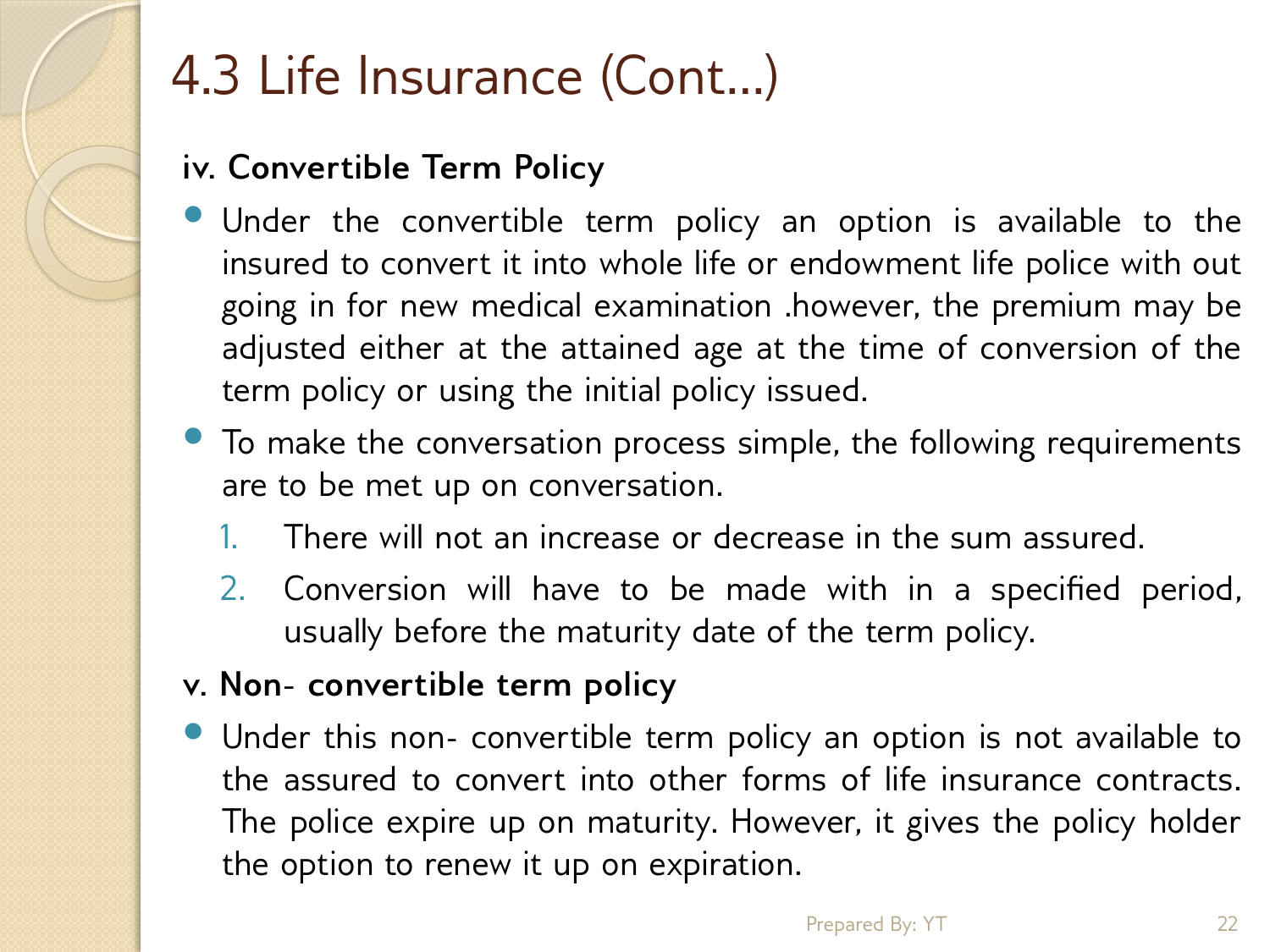

# 4.3 Life Insurance (Cont…)
iv. Convertible Term Policy
Under the convertible term policy an option is available to the insured to convert it into whole life or endowment life police with out going in for new medical examination .however, the premium may be adjusted either at the attained age at the time of conversion of the term policy or using the initial policy issued.
To make the conversation process simple, the following requirements are to be met up on conversation.
There will not an increase or decrease in the sum assured.
Conversion will have to be made with in a specified period, usually before the maturity date of the term policy.
v. Non- convertible term policy
Under this non- convertible term policy an option is not available to the assured to convert into other forms of life insurance contracts. The police expire up on maturity. However, it gives the policy holder the option to renew it up on expiration.

Prepared By: YT
22